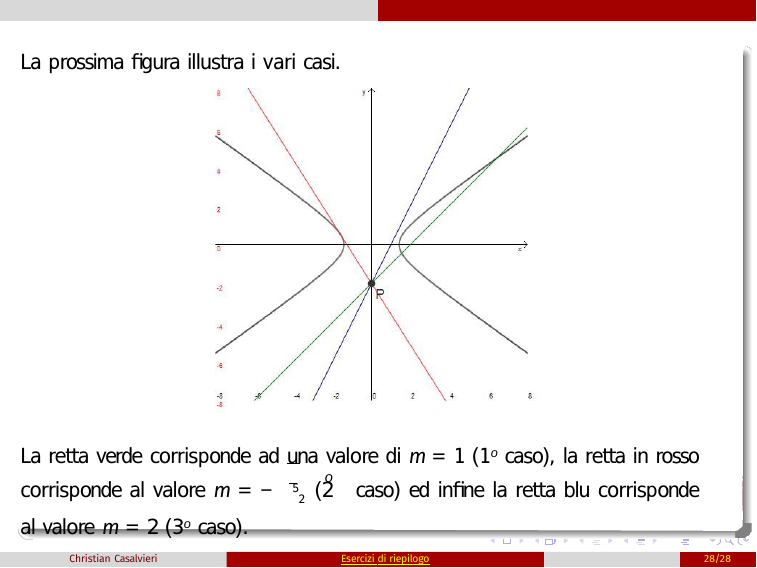

# La prossima figura illustra i vari casi.

La retta verde corrisponde ad una valore di m = 1 (1o  caso), la retta in rosso corrisponde al valore m = −    2  (2   caso) ed infine la retta blu corrisponde al valore m = 2 (3o  caso).
  5

o

Christian Casalvieri
Esercizi di riepilogo
28/28